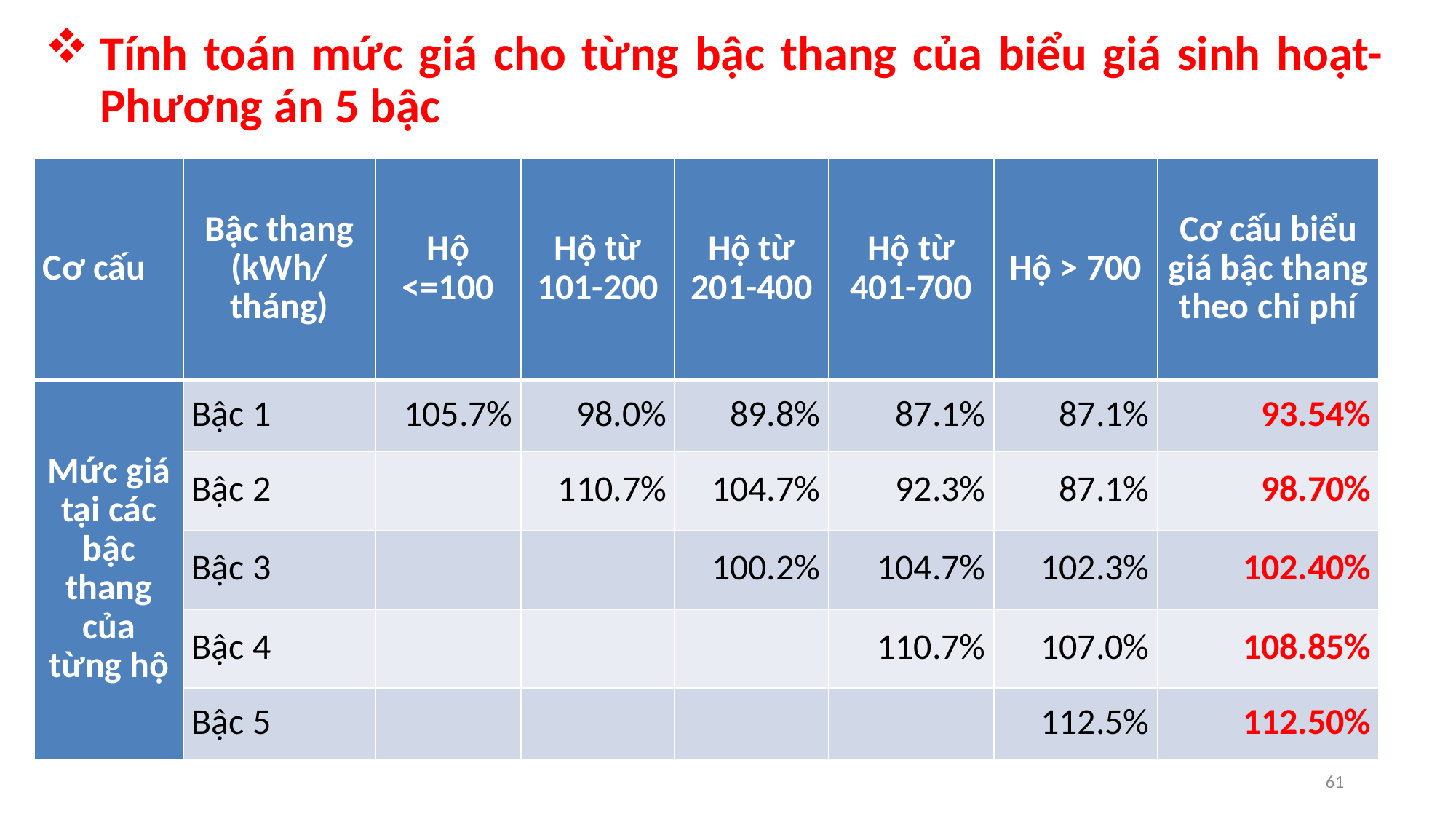

# Tính toán mức giá cho từng bậc thang của biểu giá sinh hoạt- Phương án 5 bậc
| Cơ cấu | Bậc thang (kWh/ tháng) | Hộ <=100 | Hộ từ 101-200 | Hộ từ 201-400 | Hộ từ 401-700 | Hộ > 700 | Cơ cấu biểu giá bậc thang theo chi phí |
| --- | --- | --- | --- | --- | --- | --- | --- |
| Mức giá tại các bậc thang của từng hộ | Bậc 1 | 105.7% | 98.0% | 89.8% | 87.1% | 87.1% | 93.54% |
|  | Bậc 2 |  | 110.7% | 104.7% | 92.3% | 87.1% | 98.70% |
|  | Bậc 3 |  |  | 100.2% | 104.7% | 102.3% | 102.40% |
|  | Bậc 4 |  |  |  | 110.7% | 107.0% | 108.85% |
|  | Bậc 5 |  |  |  |  | 112.5% | 112.50% |
61